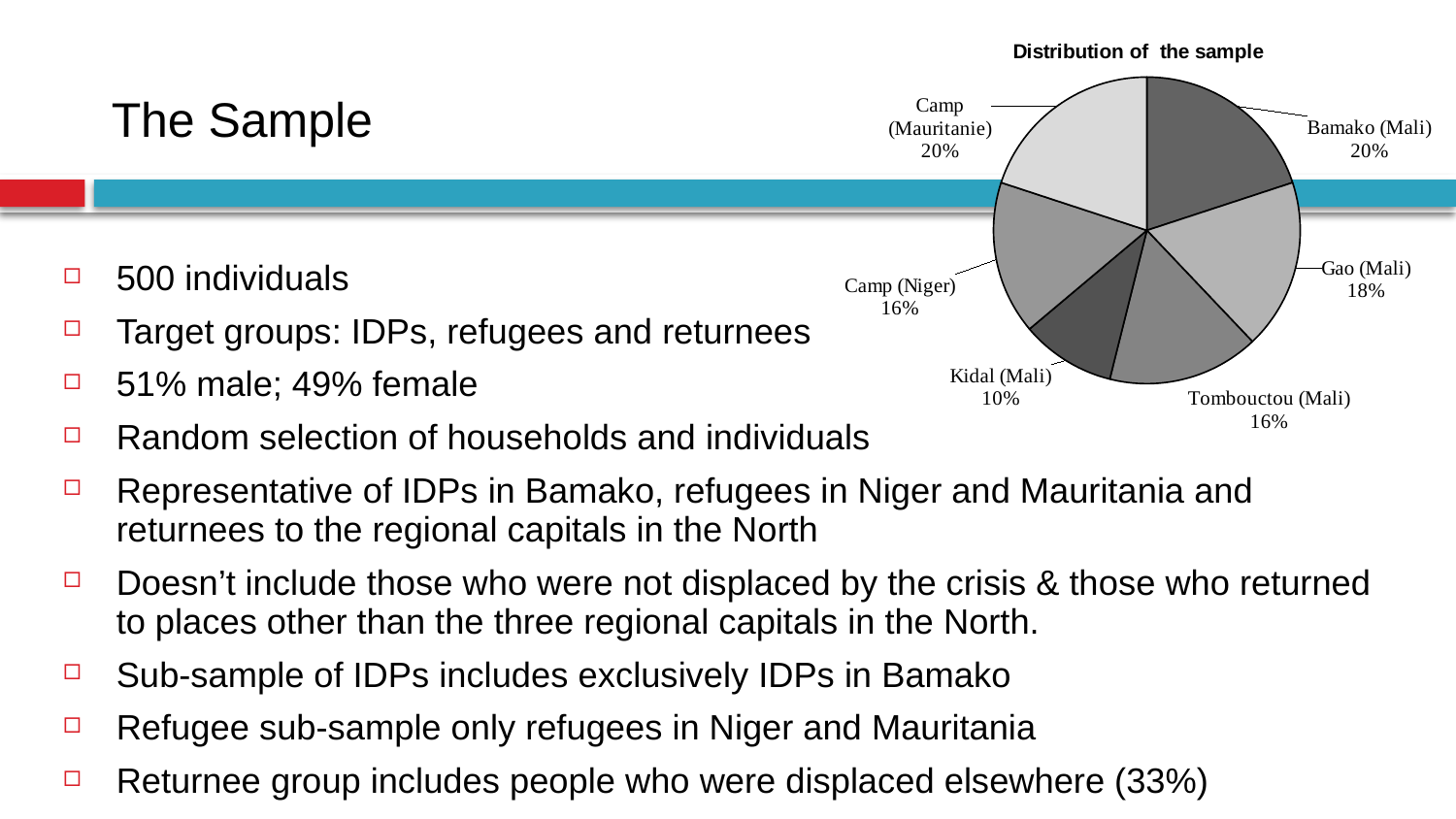

# The Sample

### Chart

| Category |  |
|---|---|
| Bamako (Mali) | 100.0 |
| Gao (Mali) | 90.0 |
| Tombouctou (Mali) | 80.0 |
| Kidal (Mali) | 50.0 |
| Camp (Niger) | 81.0 |
| Camp (Mauritanie) | 100.0 |
500 individuals
Target groups: IDPs, refugees and returnees
51% male; 49% female
Random selection of households and individuals
Representative of IDPs in Bamako, refugees in Niger and Mauritania and returnees to the regional capitals in the North
Doesn’t include those who were not displaced by the crisis & those who returned to places other than the three regional capitals in the North.
Sub-sample of IDPs includes exclusively IDPs in Bamako
Refugee sub-sample only refugees in Niger and Mauritania
Returnee group includes people who were displaced elsewhere (33%)